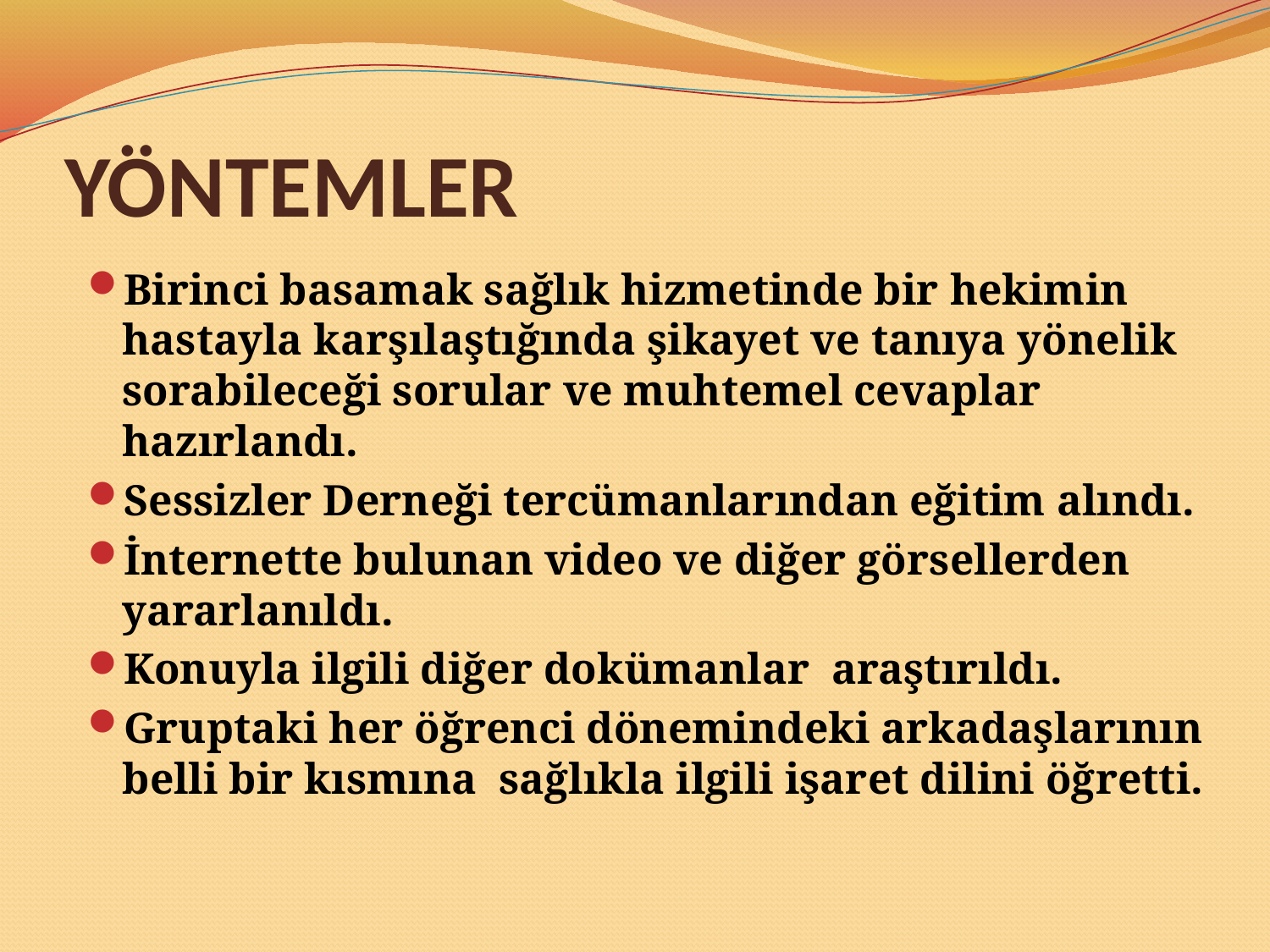

# YÖNTEMLER
Birinci basamak sağlık hizmetinde bir hekimin hastayla karşılaştığında şikayet ve tanıya yönelik sorabileceği sorular ve muhtemel cevaplar hazırlandı.
Sessizler Derneği tercümanlarından eğitim alındı.
İnternette bulunan video ve diğer görsellerden yararlanıldı.
Konuyla ilgili diğer dokümanlar  araştırıldı.
Gruptaki her öğrenci dönemindeki arkadaşlarının belli bir kısmına  sağlıkla ilgili işaret dilini öğretti.